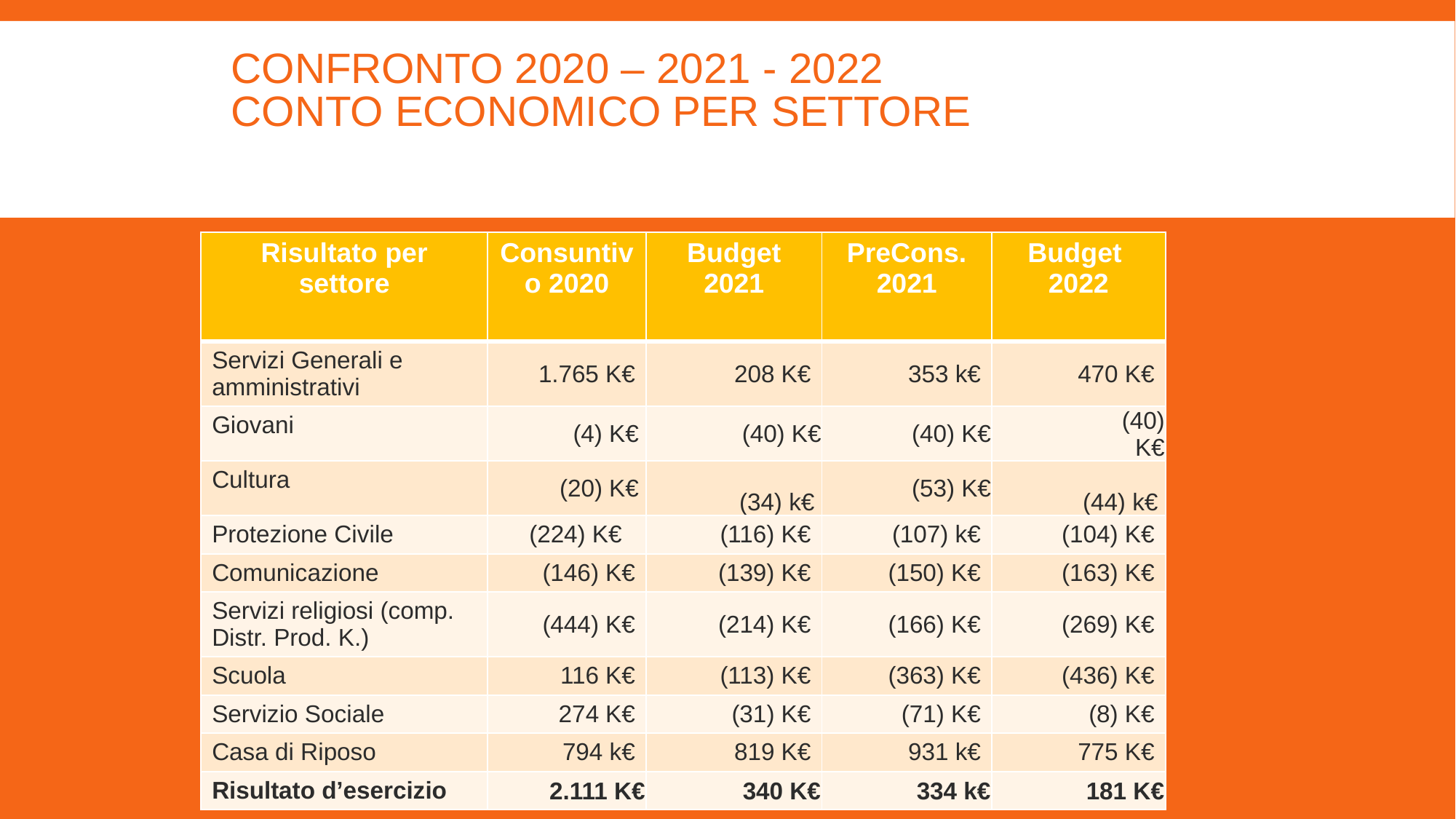

# Confronto 2020 – 2021 - 2022 conto economico per settore
| Risultato per settore | Consuntivo 2020 | Budget 2021 | PreCons. 2021 | Budget 2022 |
| --- | --- | --- | --- | --- |
| Servizi Generali e amministrativi | 1.765 K€ | 208 K€ | 353 k€ | 470 K€ |
| Giovani | (4) K€ | (40) K€ | (40) K€ | (40) K€ |
| Cultura | (20) K€ | (34) k€ | (53) K€ | (44) k€ |
| Protezione Civile | (224) K€ | (116) K€ | (107) k€ | (104) K€ |
| Comunicazione | (146) K€ | (139) K€ | (150) K€ | (163) K€ |
| Servizi religiosi (comp. Distr. Prod. K.) | (444) K€ | (214) K€ | (166) K€ | (269) K€ |
| Scuola | 116 K€ | (113) K€ | (363) K€ | (436) K€ |
| Servizio Sociale | 274 K€ | (31) K€ | (71) K€ | (8) K€ |
| Casa di Riposo | 794 k€ | 819 K€ | 931 k€ | 775 K€ |
| Risultato d’esercizio | 2.111 K€ | 340 K€ | 334 k€ | 181 K€ |